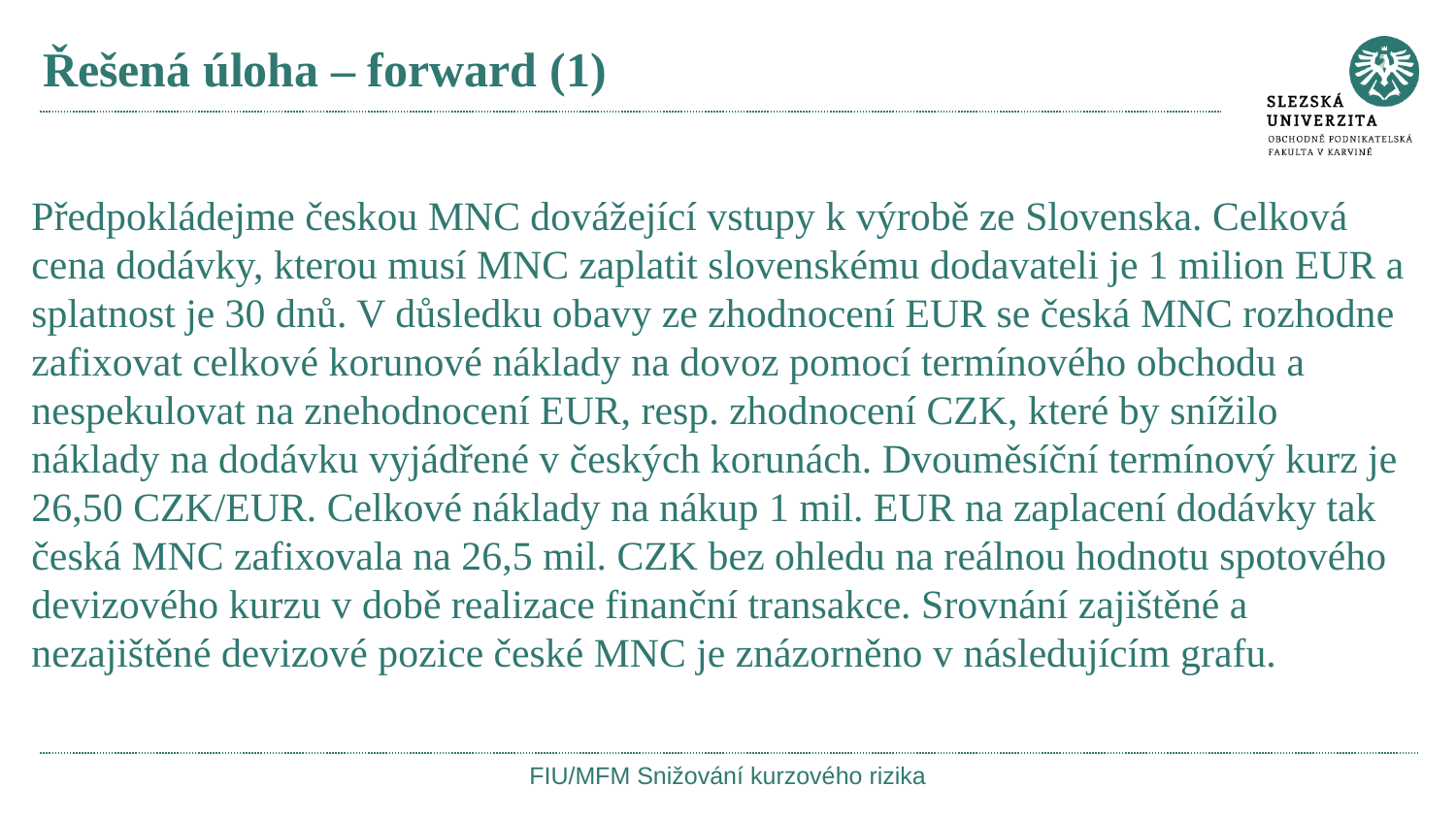

# Řešená úloha – forward (1)

Předpokládejme českou MNC dovážející vstupy k výrobě ze Slovenska. Celková cena dodávky, kterou musí MNC zaplatit slovenskému dodavateli je 1 milion EUR a splatnost je 30 dnů. V důsledku obavy ze zhodnocení EUR se česká MNC rozhodne zafixovat celkové korunové náklady na dovoz pomocí termínového obchodu a nespekulovat na znehodnocení EUR, resp. zhodnocení CZK, které by snížilo náklady na dodávku vyjádřené v českých korunách. Dvouměsíční termínový kurz je 26,50 CZK/EUR. Celkové náklady na nákup 1 mil. EUR na zaplacení dodávky tak česká MNC zafixovala na 26,5 mil. CZK bez ohledu na reálnou hodnotu spotového devizového kurzu v době realizace finanční transakce. Srovnání zajištěné a nezajištěné devizové pozice české MNC je znázorněno v následujícím grafu.

FIU/MFM Snižování kurzového rizika